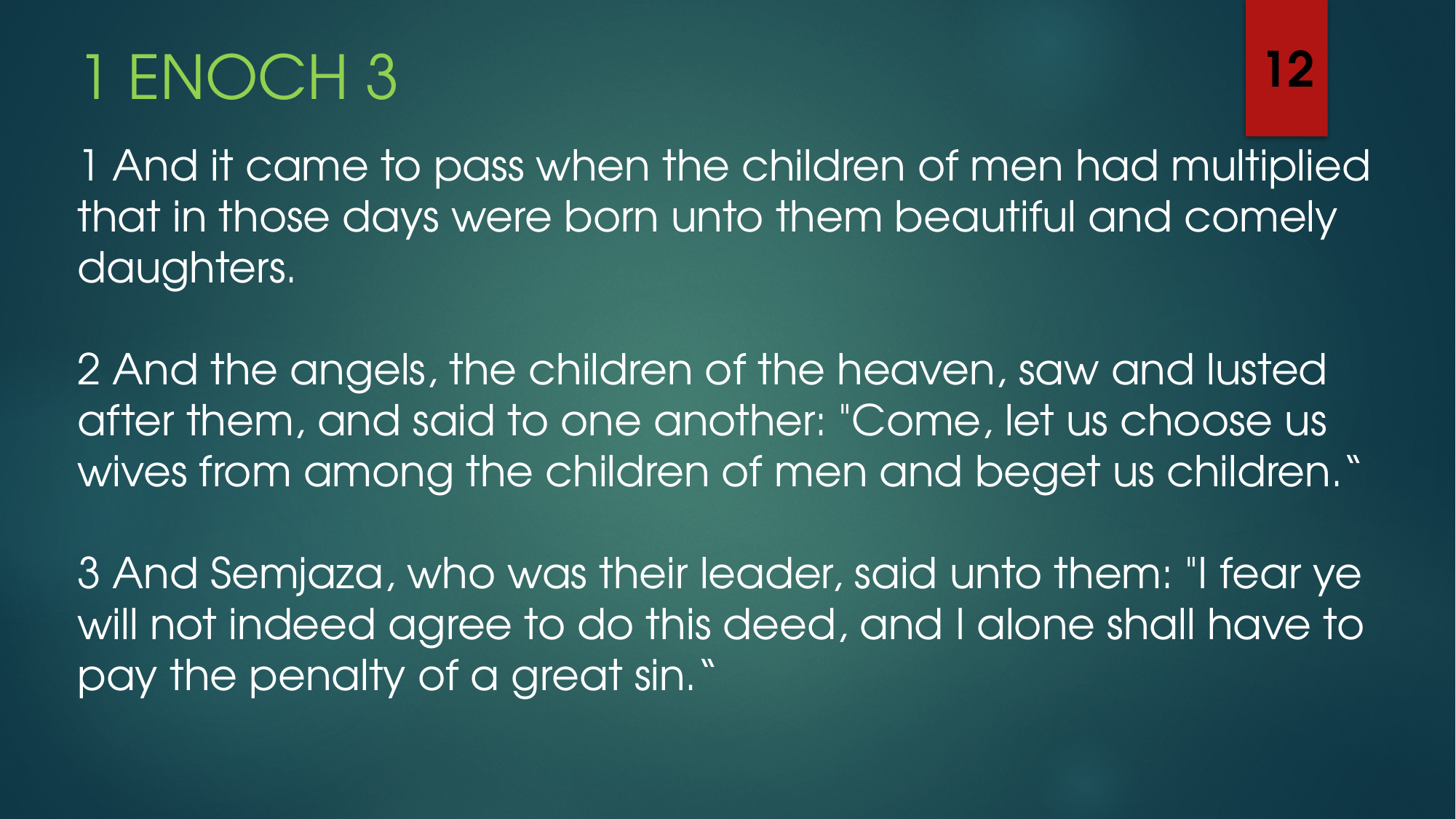

1 Enoch 3
12
1 And it came to pass when the children of men had multiplied that in those days were born unto them beautiful and comely daughters.

2 And the angels, the children of the heaven, saw and lusted after them, and said to one another: "Come, let us choose us wives from among the children of men and beget us children.“

3 And Semjaza, who was their leader, said unto them: "I fear ye will not indeed agree to do this deed, and I alone shall have to pay the penalty of a great sin.“